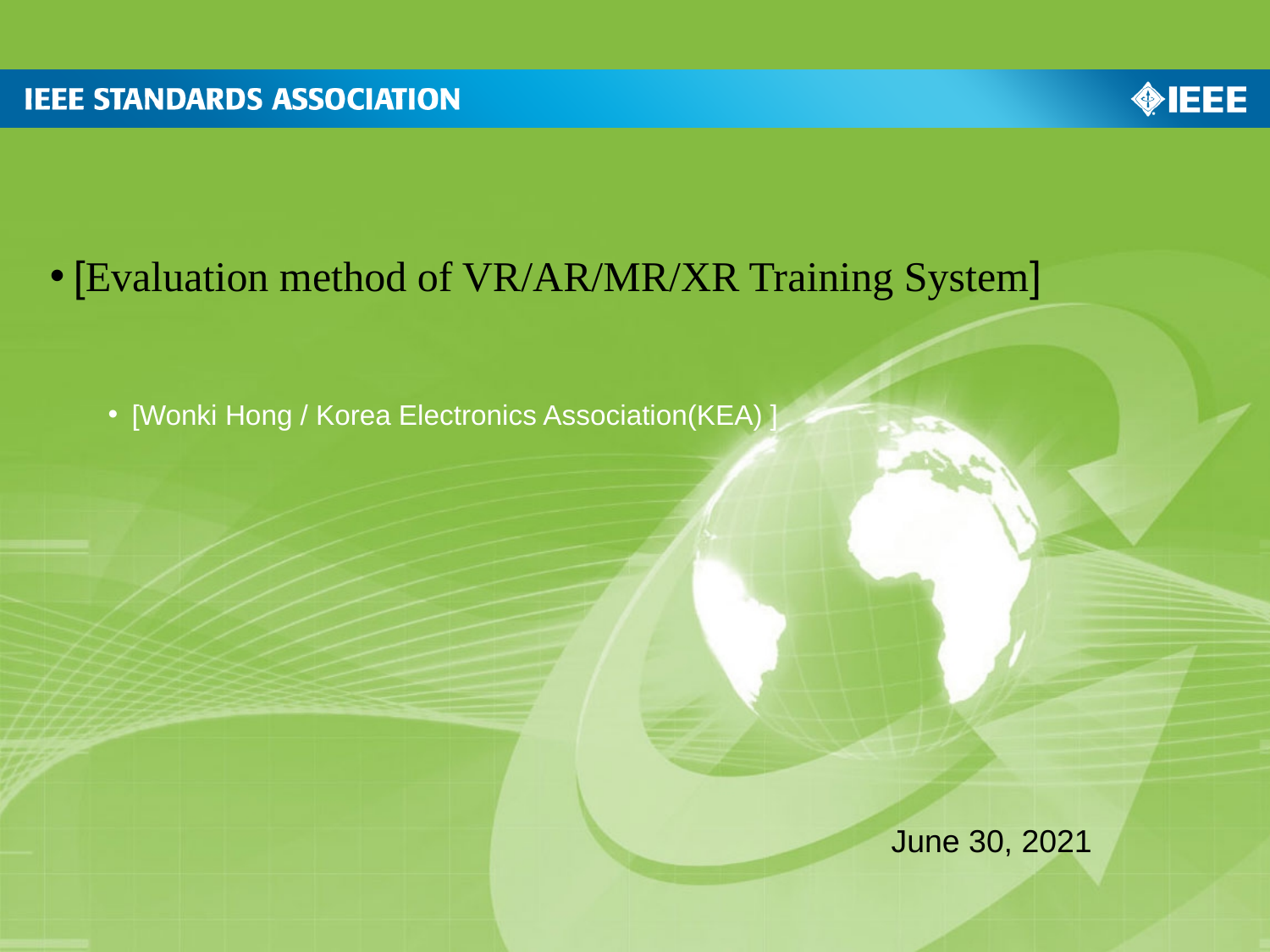

[Evaluation method of VR/AR/MR/XR Training System]
[Wonki Hong / Korea Electronics Association(KEA) ]
June 30, 2021